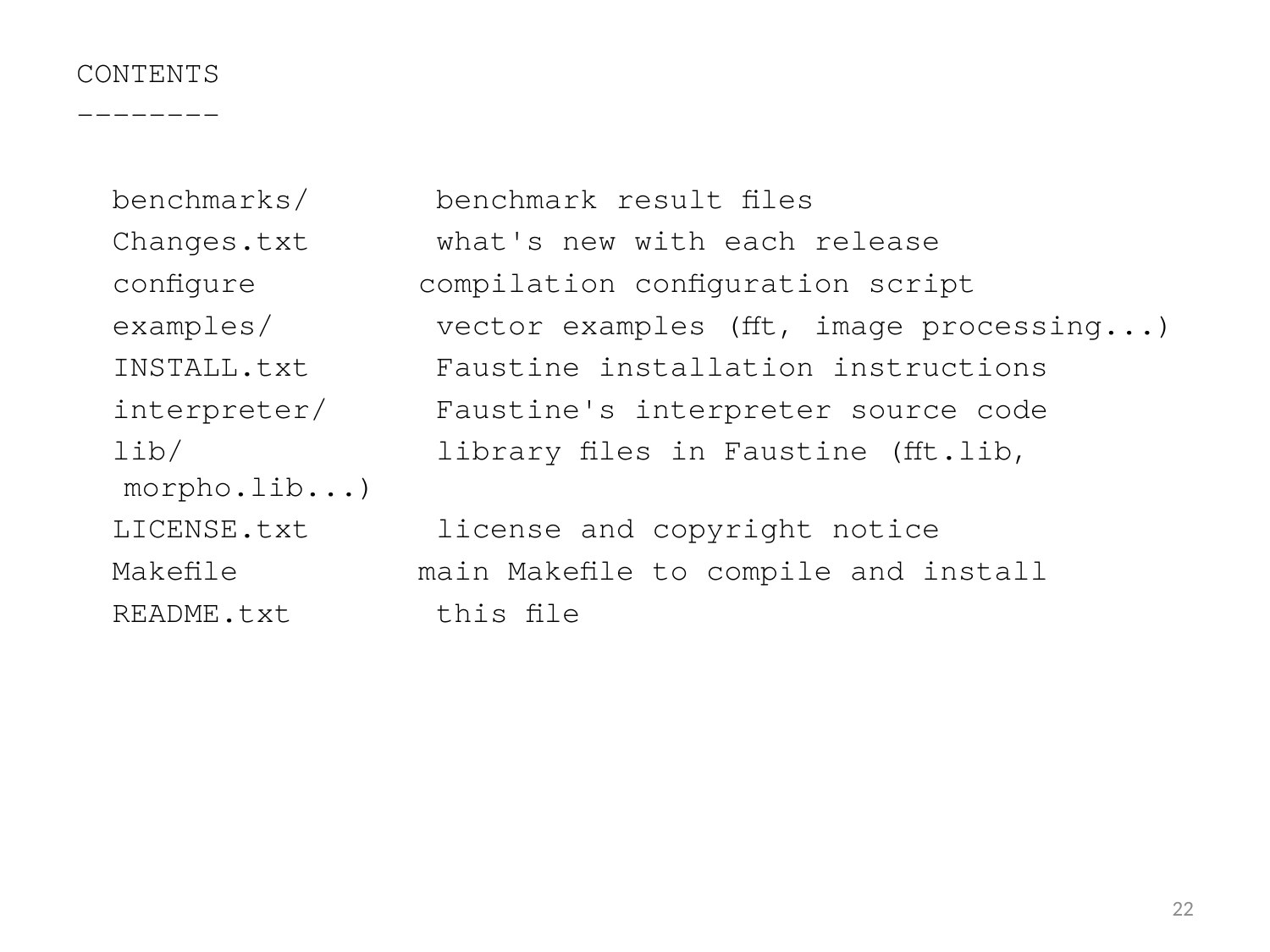

CONTENTS
--------

  benchmarks/       benchmark result files
  Changes.txt       what's new with each release
  configure         compilation configuration script
  examples/         vector examples (fft, image processing...)
  INSTALL.txt       Faustine installation instructions
  interpreter/      Faustine's interpreter source code
  lib/              library files in Faustine (fft.lib, morpho.lib...)
  LICENSE.txt       license and copyright notice
  Makefile          main Makefile to compile and install
  README.txt        this file

22